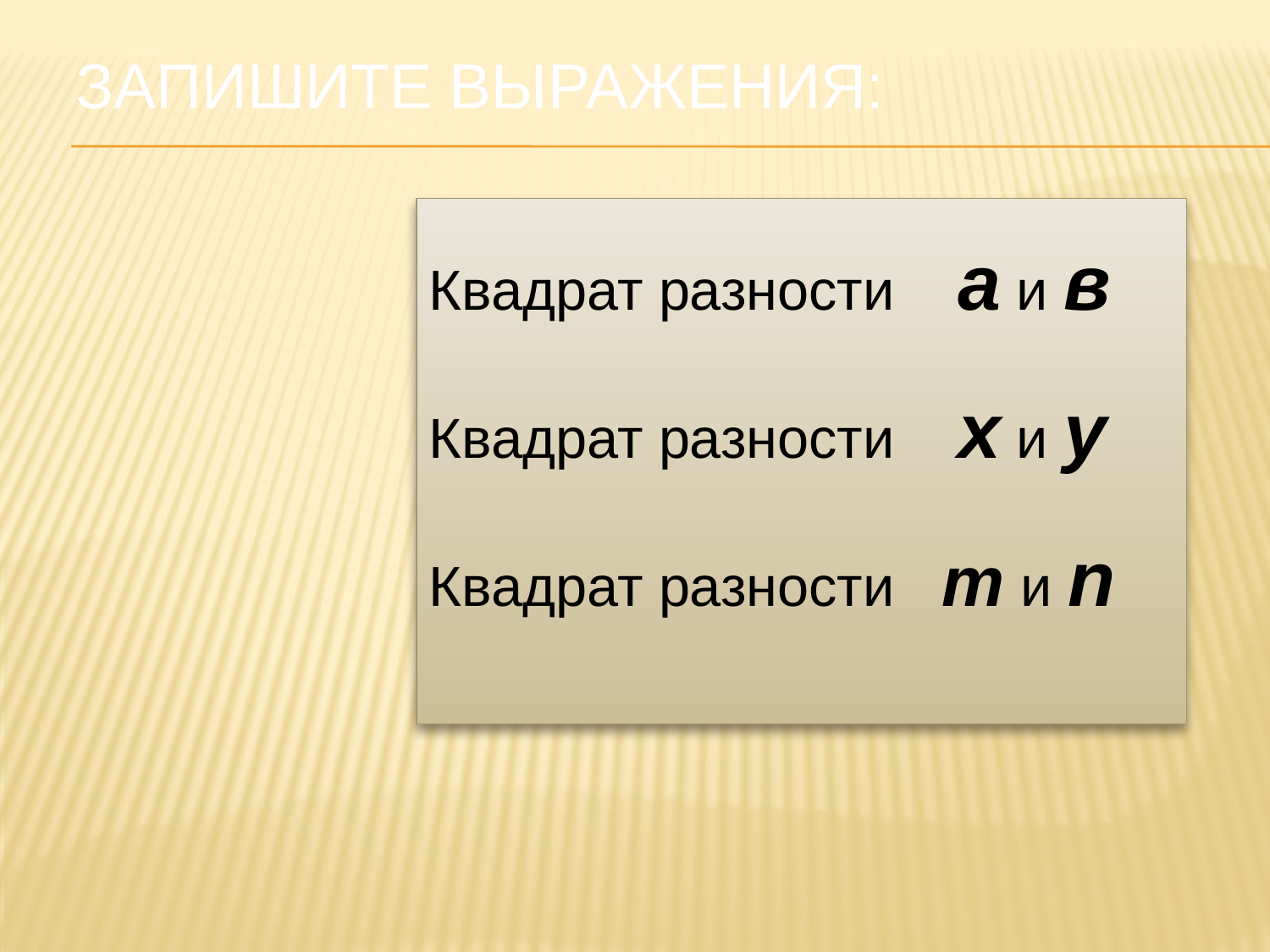

# Запишите выражения:
Квадрат разности    а и в
Квадрат разности    х и у
Квадрат разности   m и n